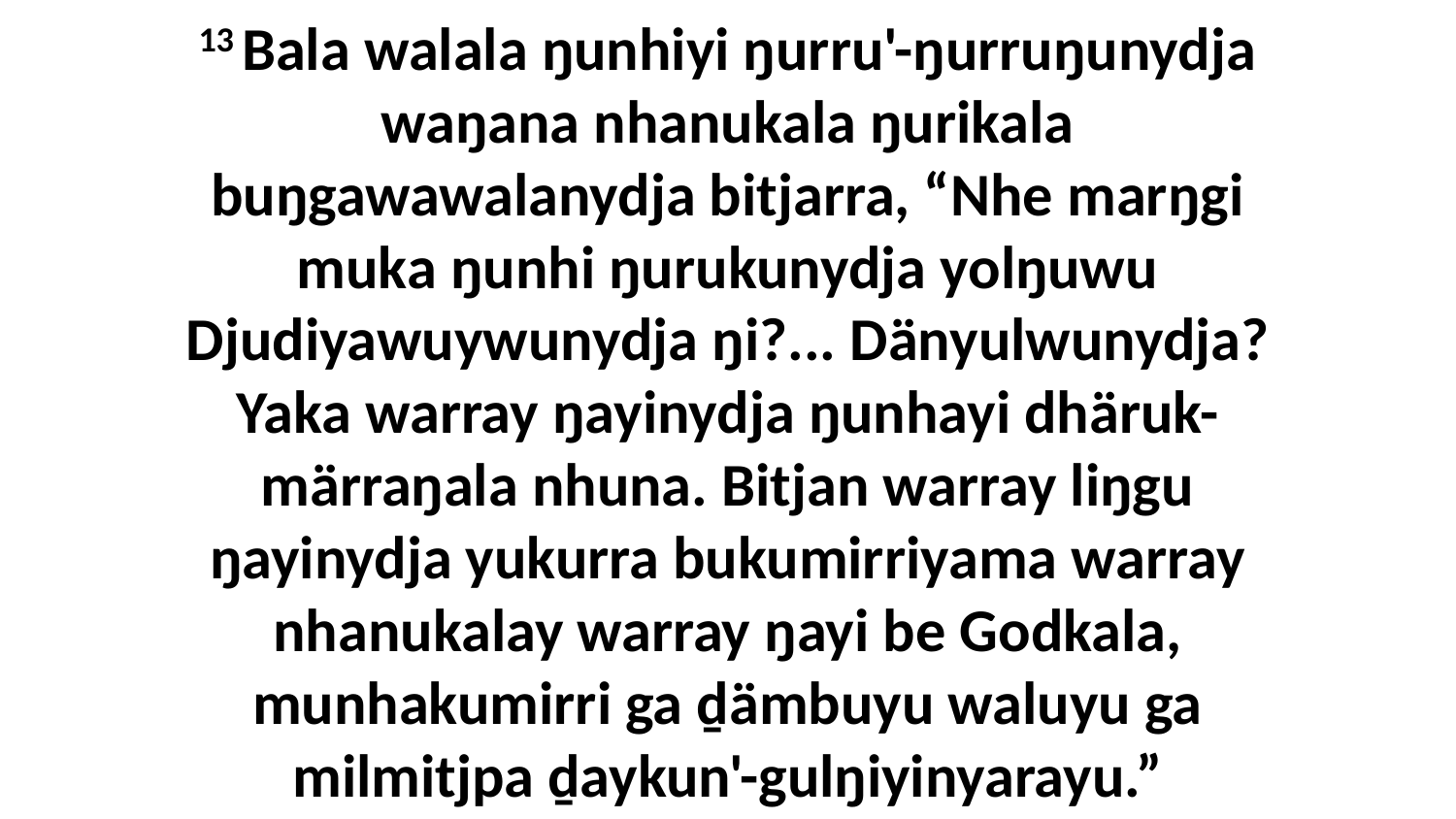

13 Bala walala ŋunhiyi ŋurru'-ŋurruŋunydja waŋana nhanukala ŋurikala buŋgawawalanydja bitjarra, “Nhe marŋgi muka ŋunhi ŋurukunydja yolŋuwu Djudiyawuywunydja ŋi?... Dänyulwunydja? Yaka warray ŋayinydja ŋunhayi dhäruk-märraŋala nhuna. Bitjan warray liŋgu ŋayinydja yukurra bukumirriyama warray nhanukalay warray ŋayi be Godkala, munhakumirri ga ḏämbuyu waluyu ga milmitjpa ḏaykun'-gulŋiyinyarayu.”